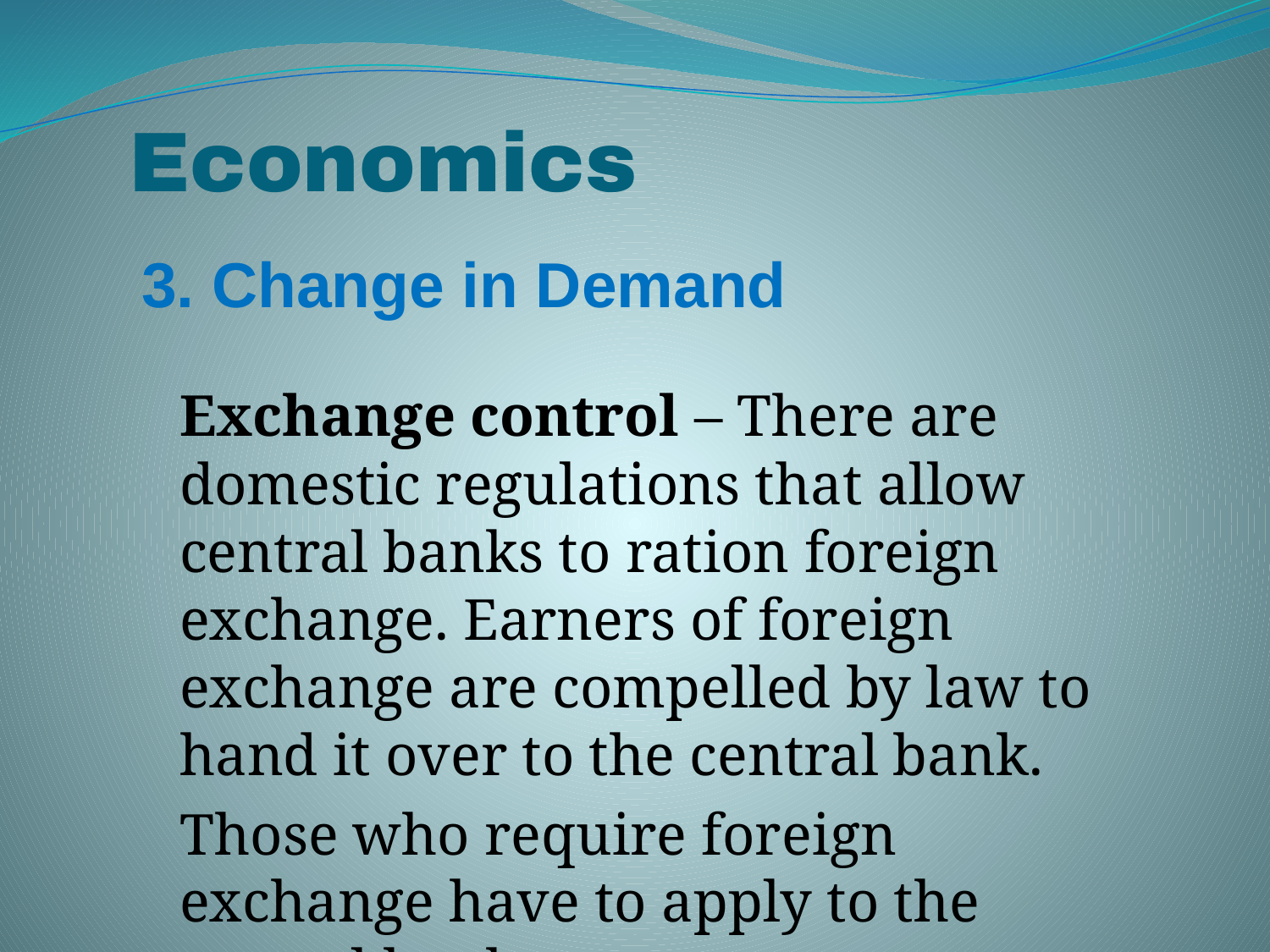

# Economics
3. Change in Demand

	Exchange control – There are domestic regulations that allow central banks to ration foreign exchange. Earners of foreign exchange are compelled by law to hand it over to the central bank.
	Those who require foreign exchange have to apply to the central bank.